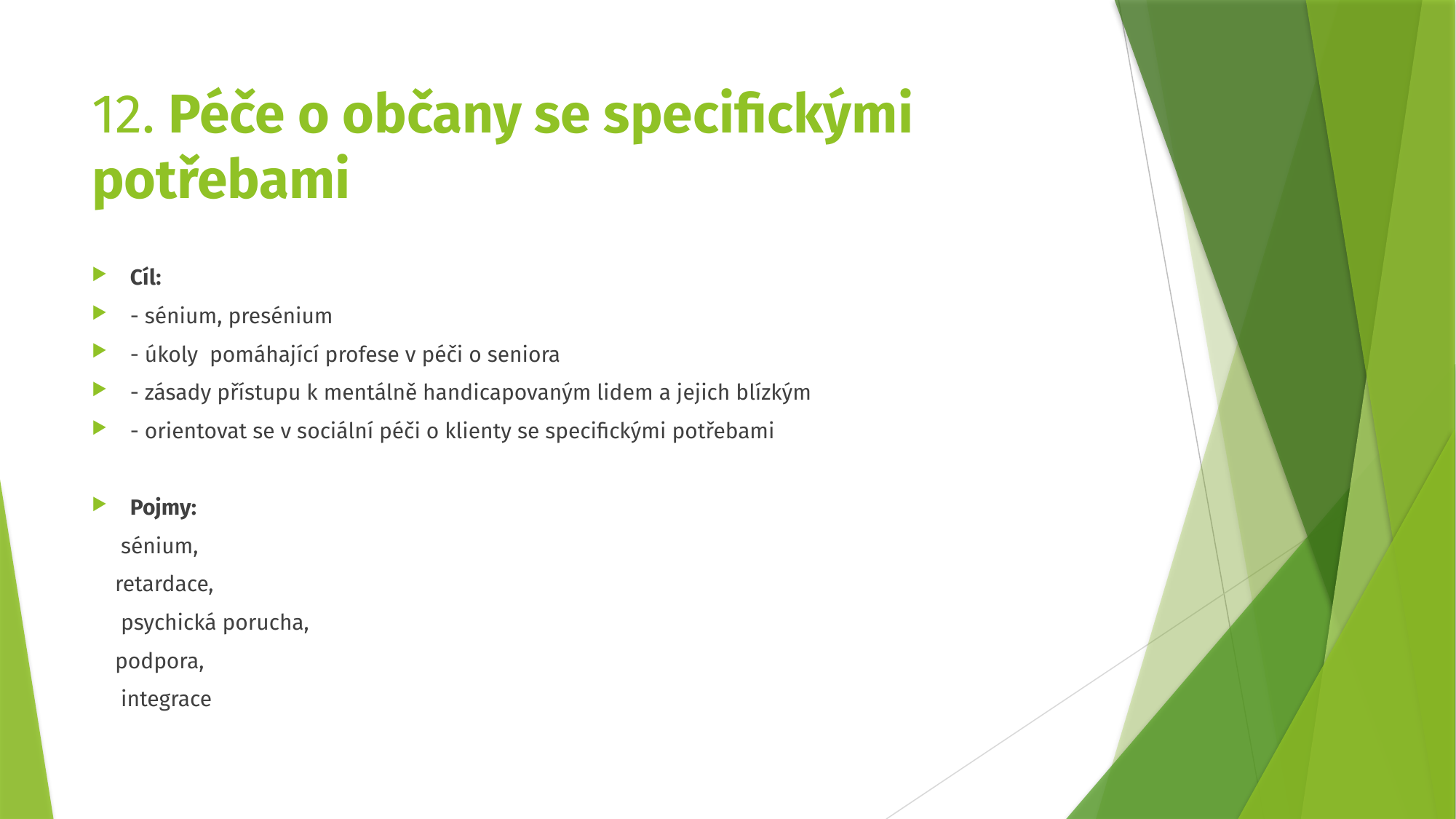

# 12. Péče o občany se specifickými potřebami
Cíl:
- sénium, presénium
- úkoly  pomáhající profese v péči o seniora
- zásady přístupu k mentálně handicapovaným lidem a jejich blízkým
- orientovat se v sociální péči o klienty se specifickými potřebami

Pojmy:
     sénium,
    retardace,
     psychická porucha,
    podpora,
     integrace